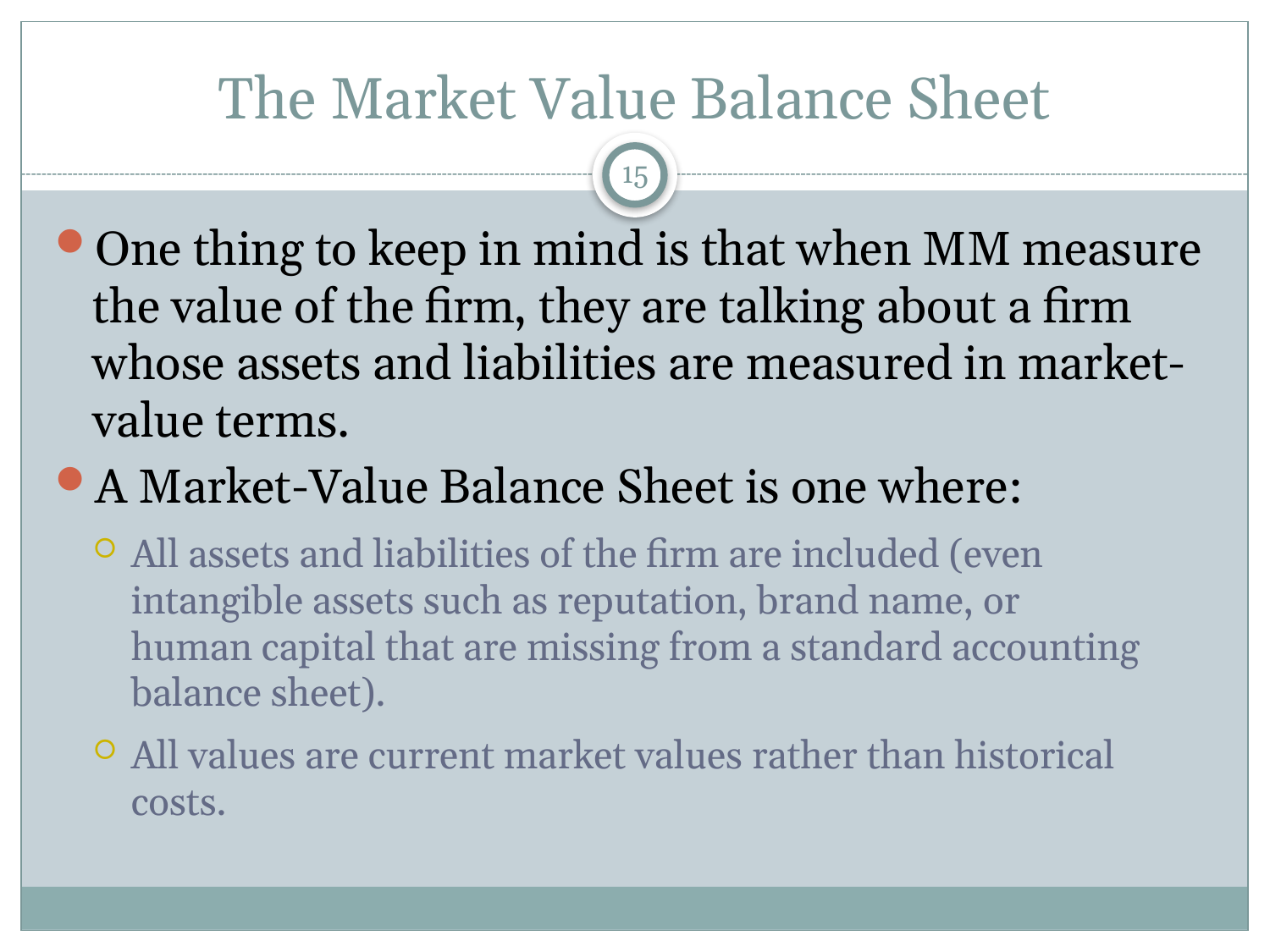

# The Market Value Balance Sheet
15
One thing to keep in mind is that when MM measure the value of the firm, they are talking about a firm whose assets and liabilities are measured in market-value terms.
A Market-Value Balance Sheet is one where:
All assets and liabilities of the firm are included (even intangible assets such as reputation, brand name, or
human capital that are missing from a standard accounting balance sheet).
All values are current market values rather than historical costs.